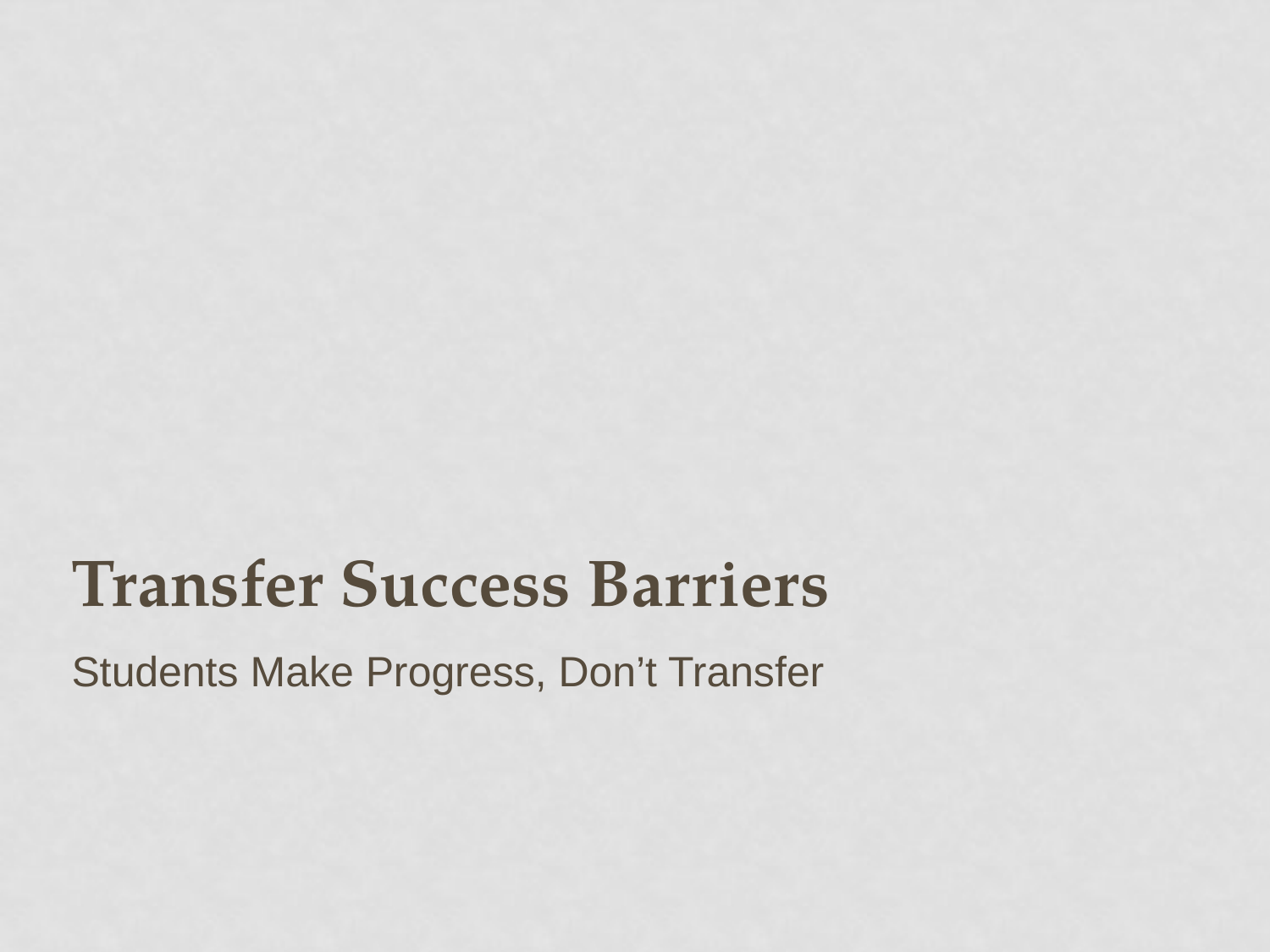

# Transfer Success Barriers
Students Make Progress, Don’t Transfer